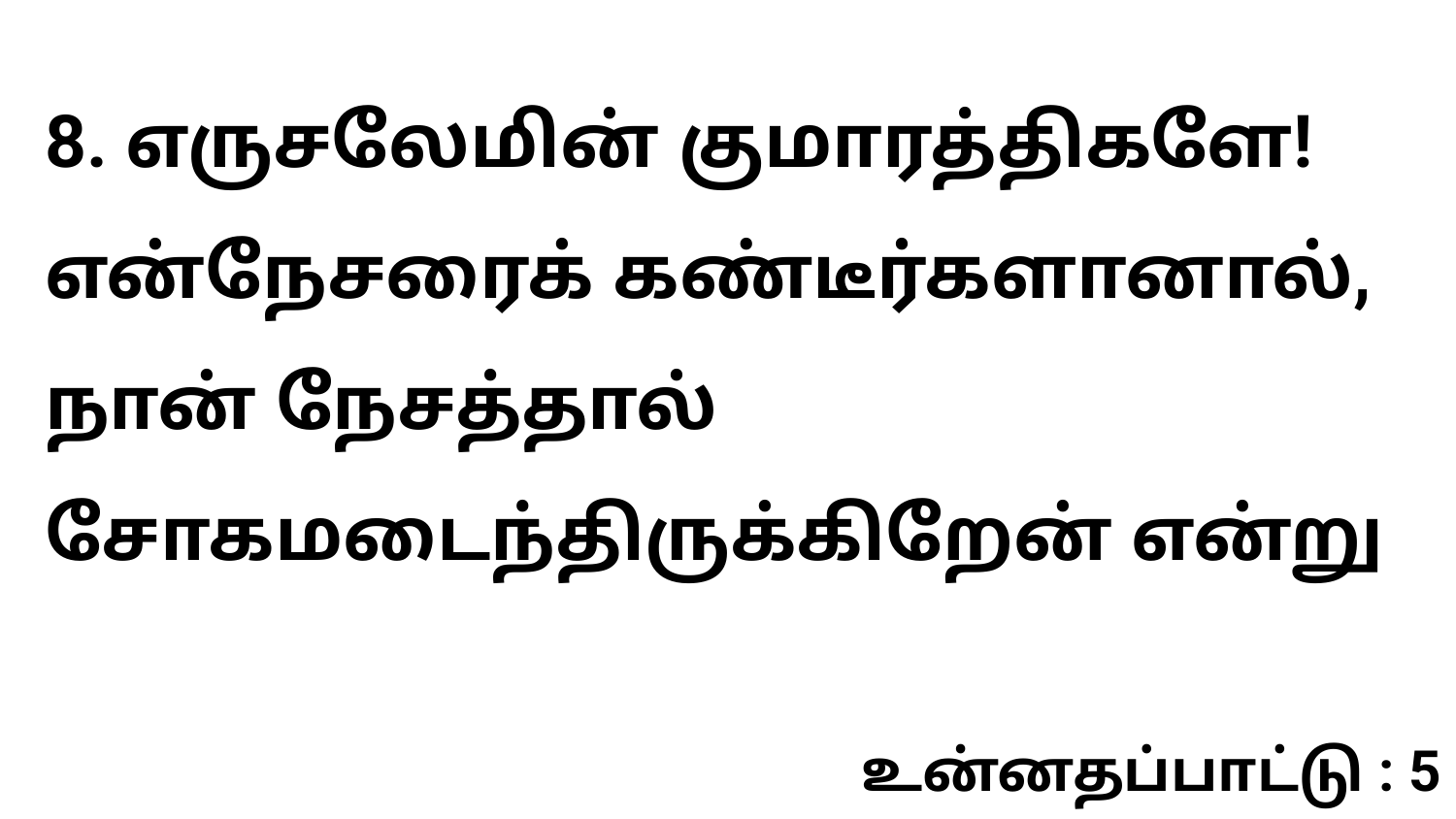

8. எருசலேமின் குமாரத்திகளே! என்நேசரைக் கண்டீர்களானால், நான் நேசத்தால் சோகமடைந்திருக்கிறேன் என்று
உன்னதப்பாட்டு : 5